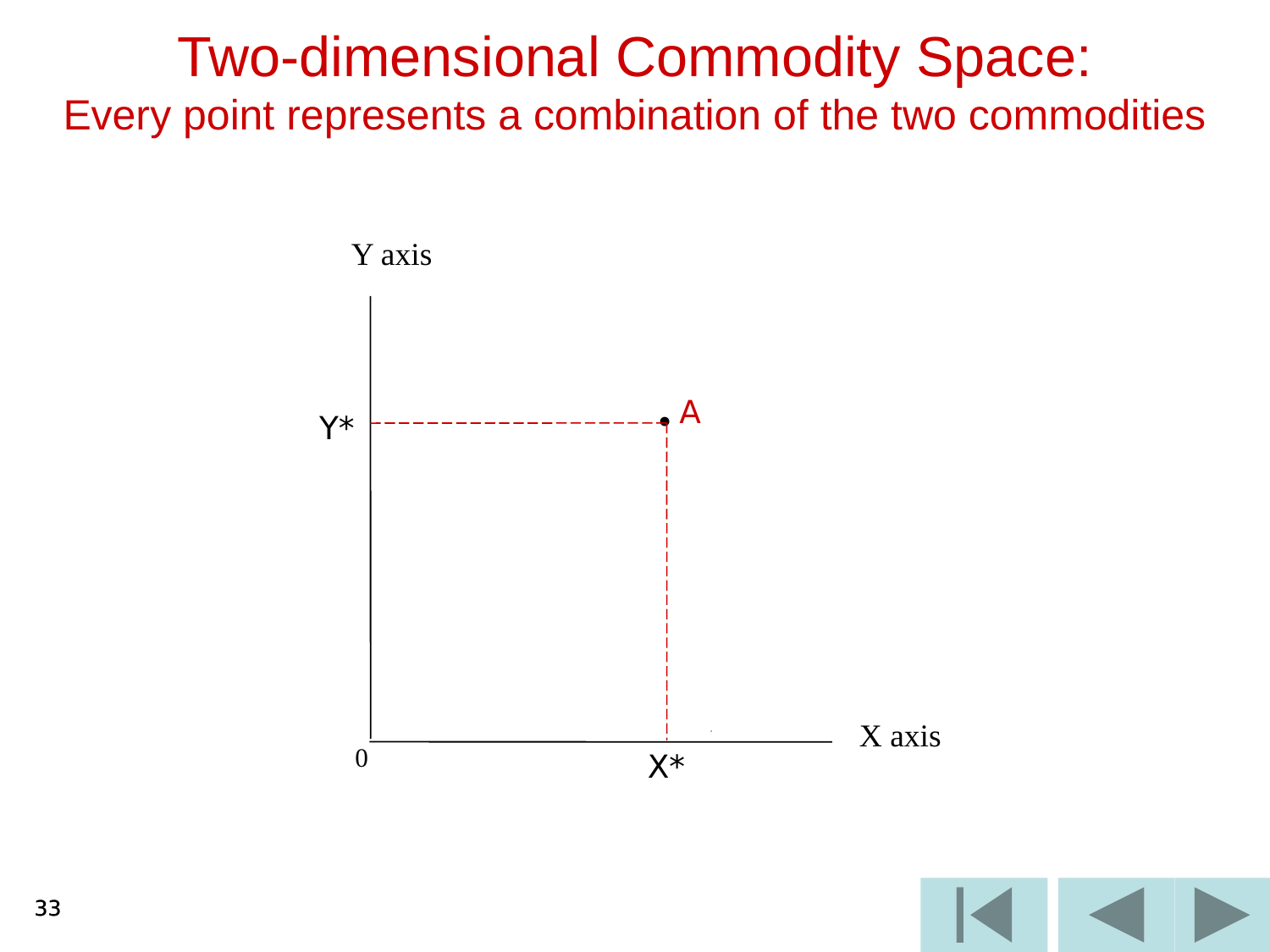

Two-dimensional Commodity Space:
Every point represents a combination of the two commodities

Y axis

A

 •
Y*

X axis

       0

X*

33
33